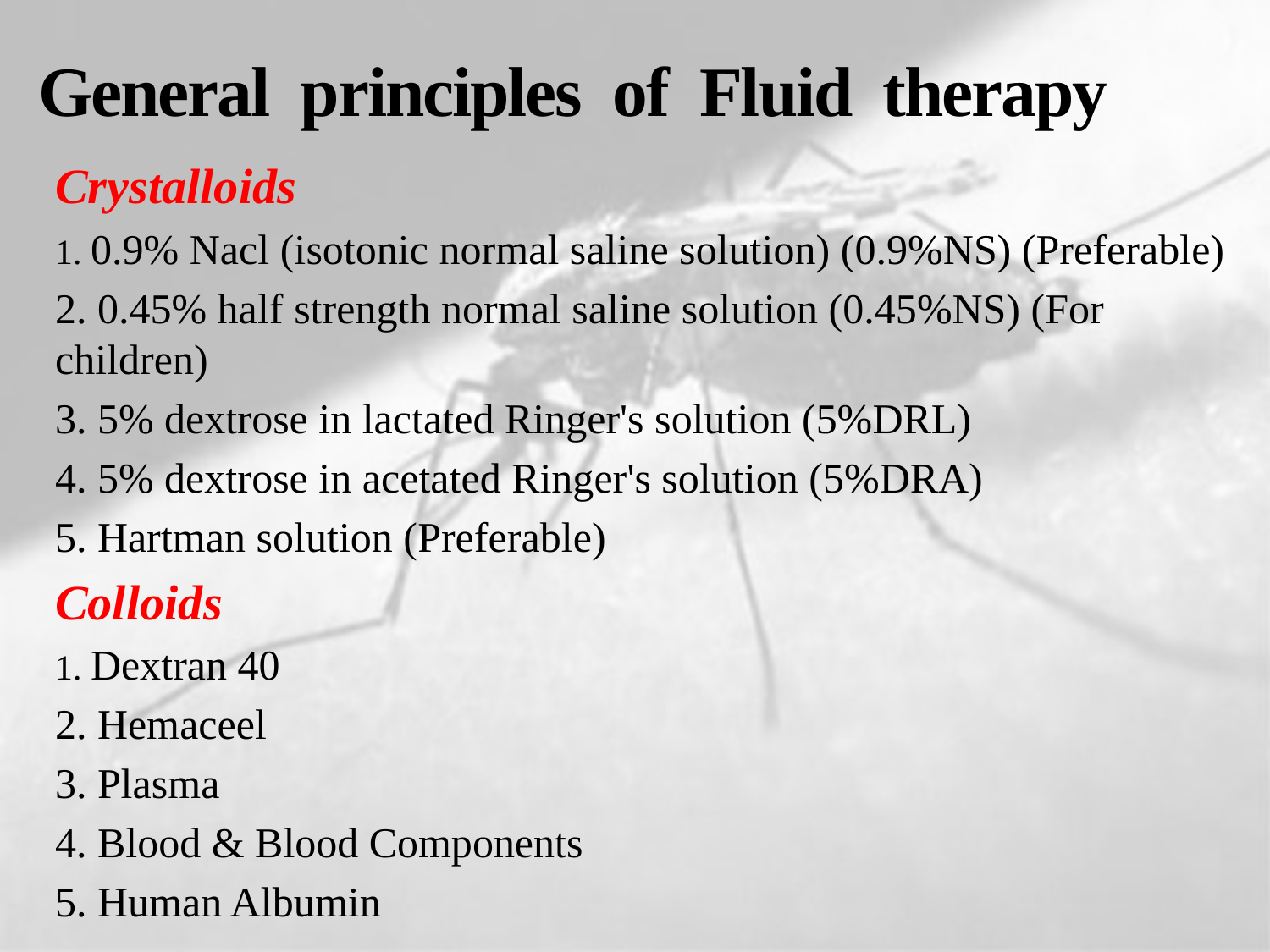

# General  principles  of  Fluid  therapy
Crystalloids
1. 0.9% Nacl (isotonic normal saline solution) (0.9%NS) (Preferable)
2. 0.45% half strength normal saline solution (0.45%NS) (For children)
3. 5% dextrose in lactated Ringer's solution (5%DRL)
4. 5% dextrose in acetated Ringer's solution (5%DRA)
5. Hartman solution (Preferable)
Colloids
1. Dextran 40
2. Hemaceel
3. Plasma
4. Blood & Blood Components
5. Human Albumin